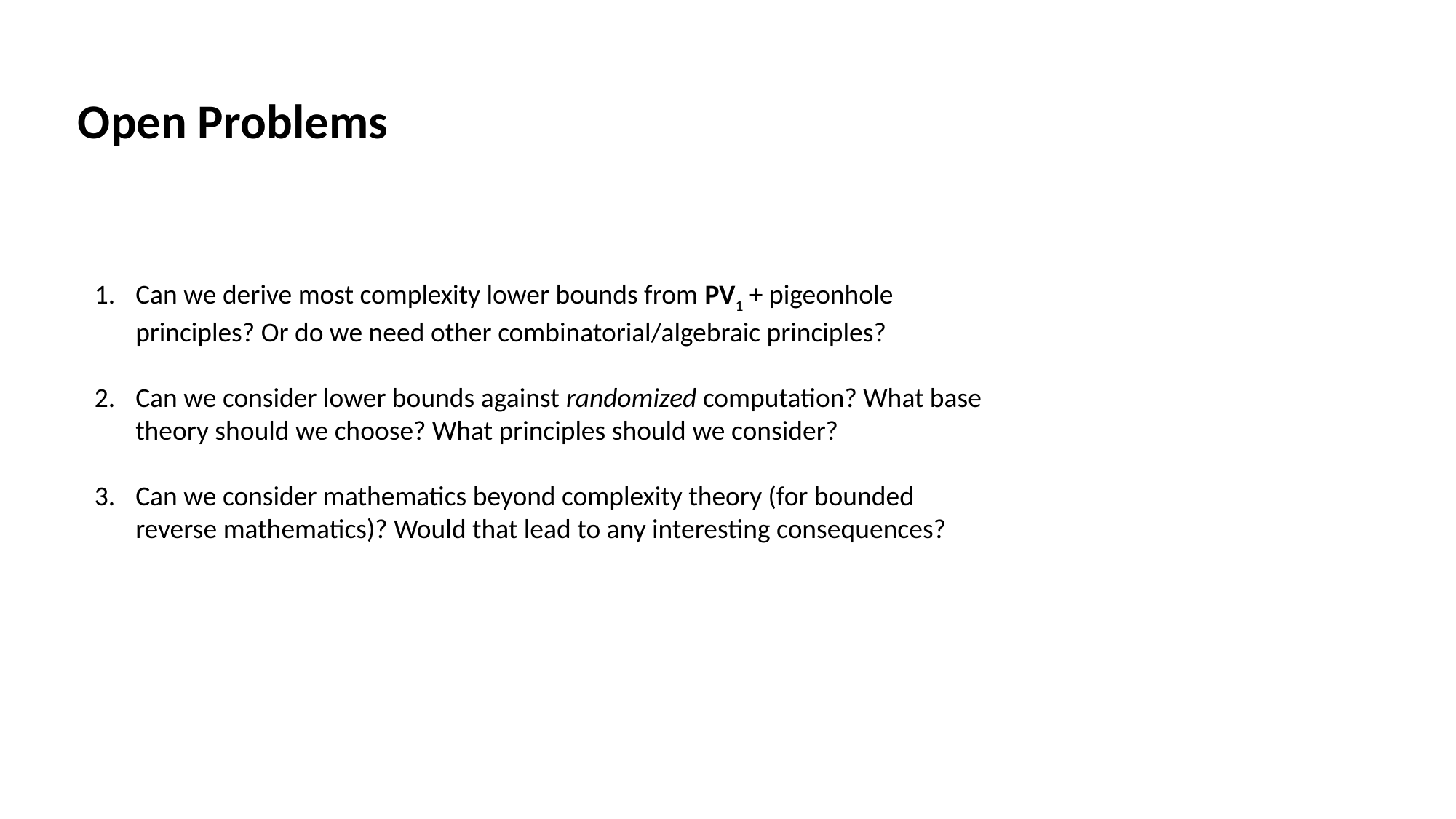

Open Problems
Can we derive most complexity lower bounds from PV1 + pigeonhole principles? Or do we need other combinatorial/algebraic principles?

Can we consider lower bounds against randomized computation? What base theory should we choose? What principles should we consider?

Can we consider mathematics beyond complexity theory (for bounded reverse mathematics)? Would that lead to any interesting consequences?